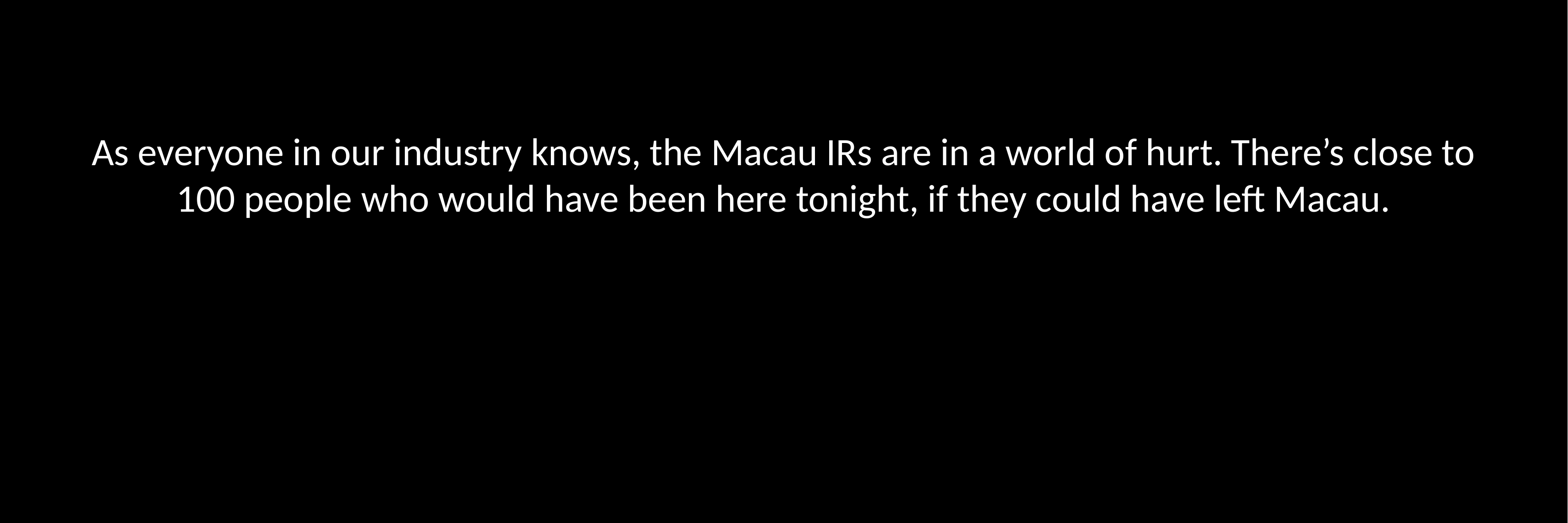

As everyone in our industry knows, the Macau IRs are in a world of hurt. There’s close to 100 people who would have been here tonight, if they could have left Macau.